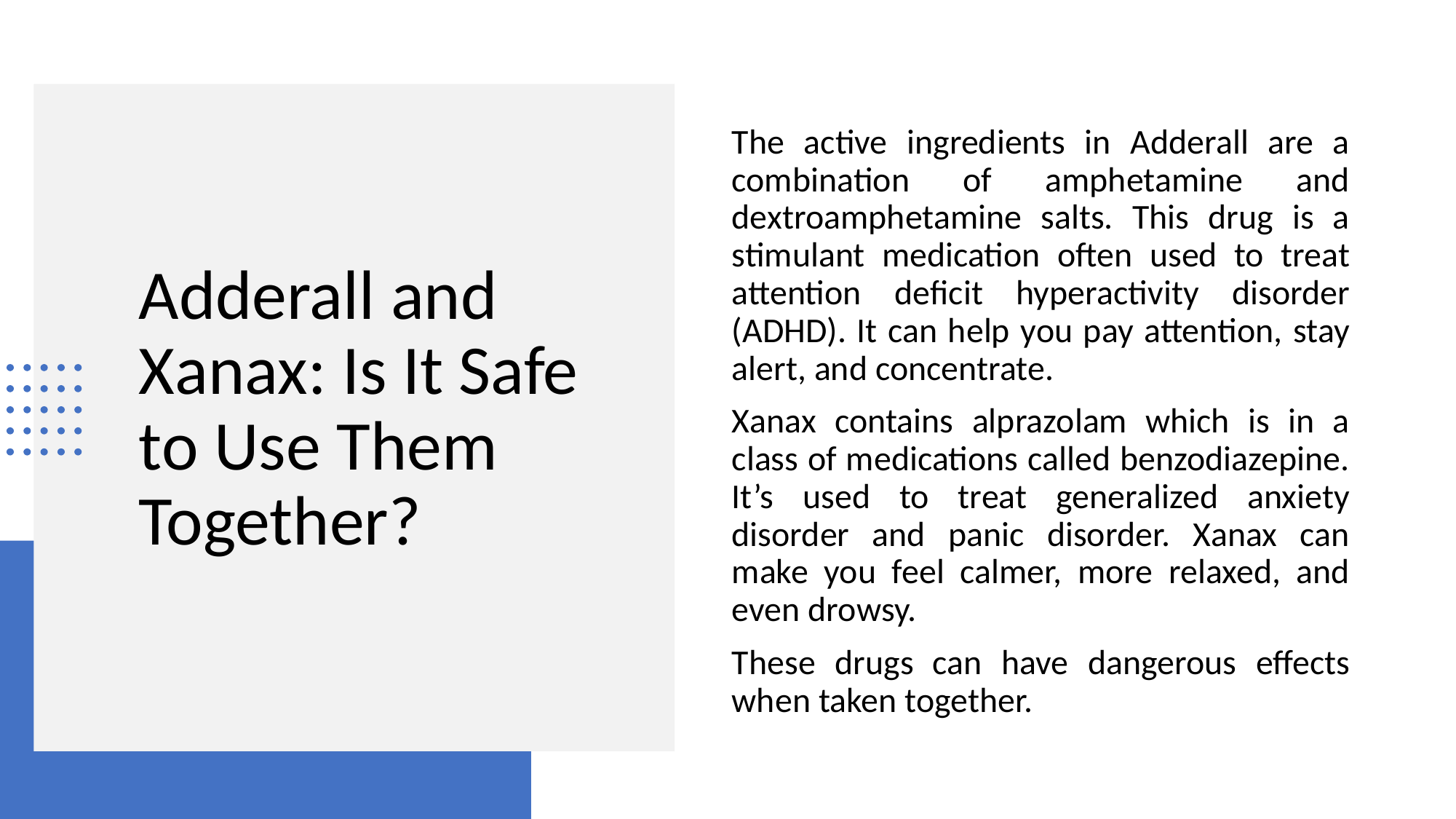

The active ingredients in Adderall are a combination of amphetamine and dextroamphetamine salts. This drug is a stimulant medication often used to treat attention deficit hyperactivity disorder (ADHD). It can help you pay attention, stay alert, and concentrate.
Xanax contains alprazolam which is in a class of medications called benzodiazepine. It’s used to treat generalized anxiety disorder and panic disorder. Xanax can make you feel calmer, more relaxed, and even drowsy.
These drugs can have dangerous effects when taken together.

# Adderall and Xanax: Is It Safe to Use Them Together?